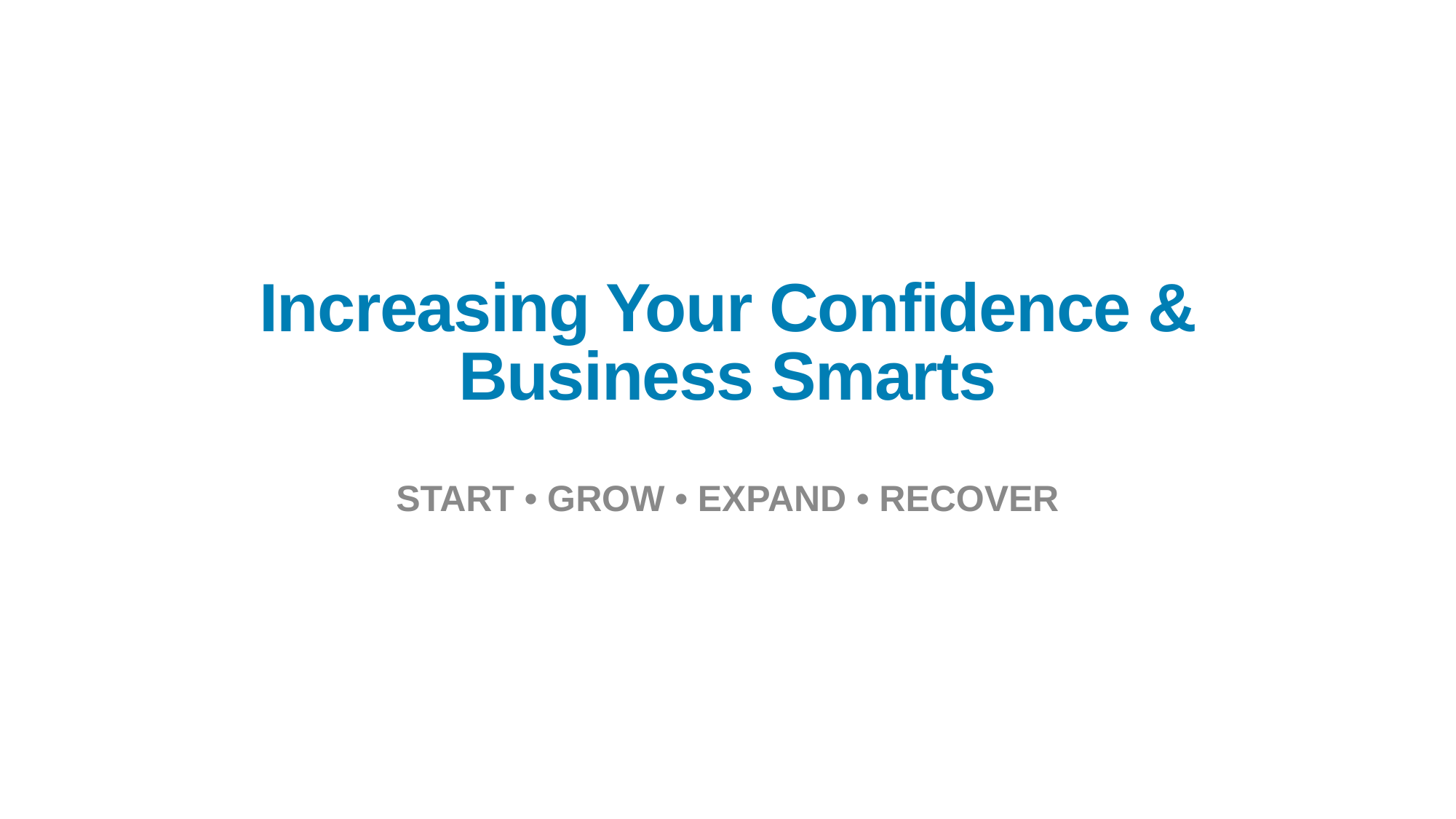

# Increasing Your Confidence & Business Smarts

START • GROW • EXPAND • RECOVER